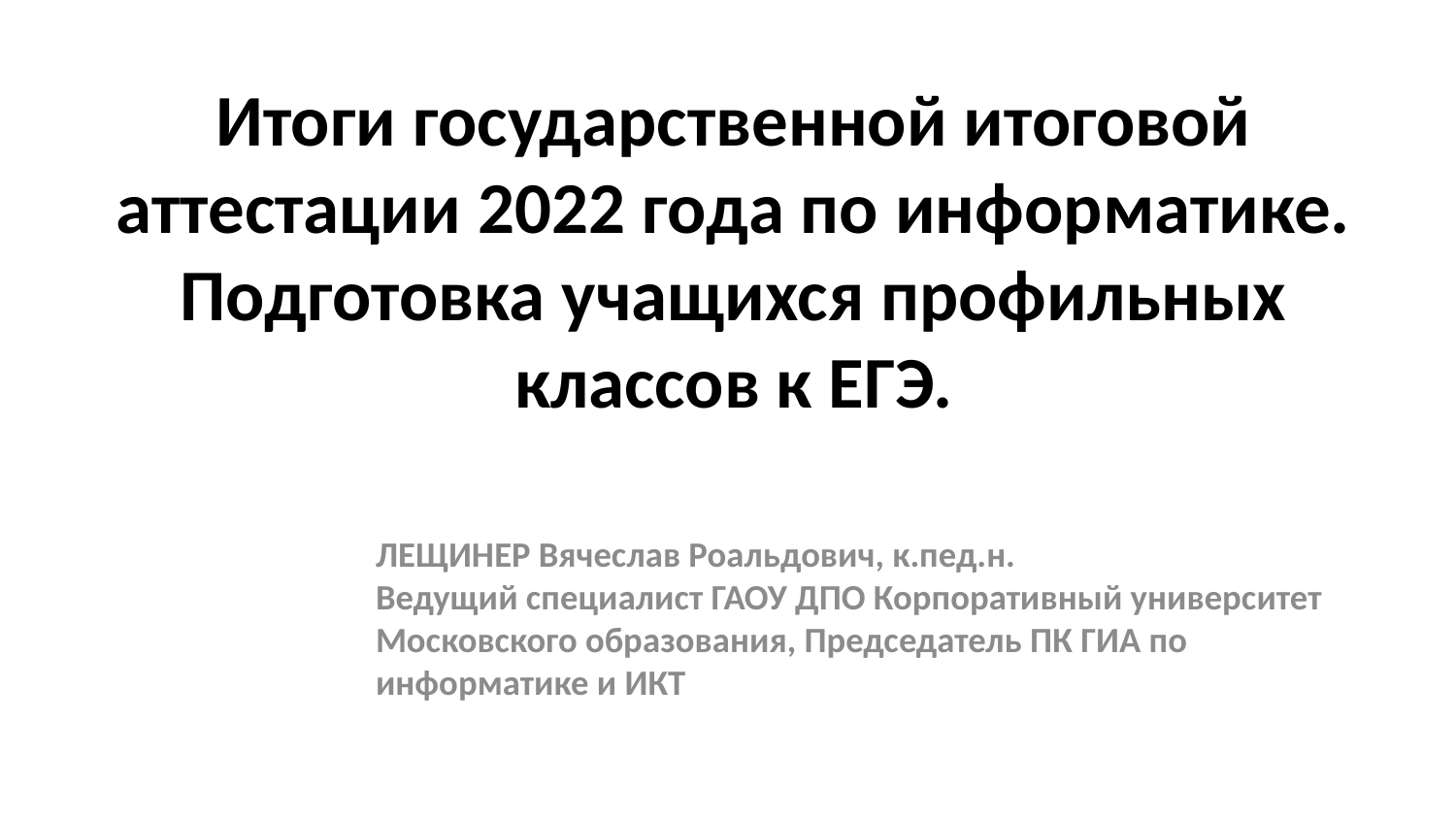

# Итоги государственной итоговой аттестации 2022 года по информатике. Подготовка учащихся профильных классов к ЕГЭ.
ЛЕЩИНЕР Вячеслав Роальдович, к.пед.н.
Ведущий специалист ГАОУ ДПО Корпоративный университет Московского образования, Председатель ПК ГИА по информатике и ИКТ